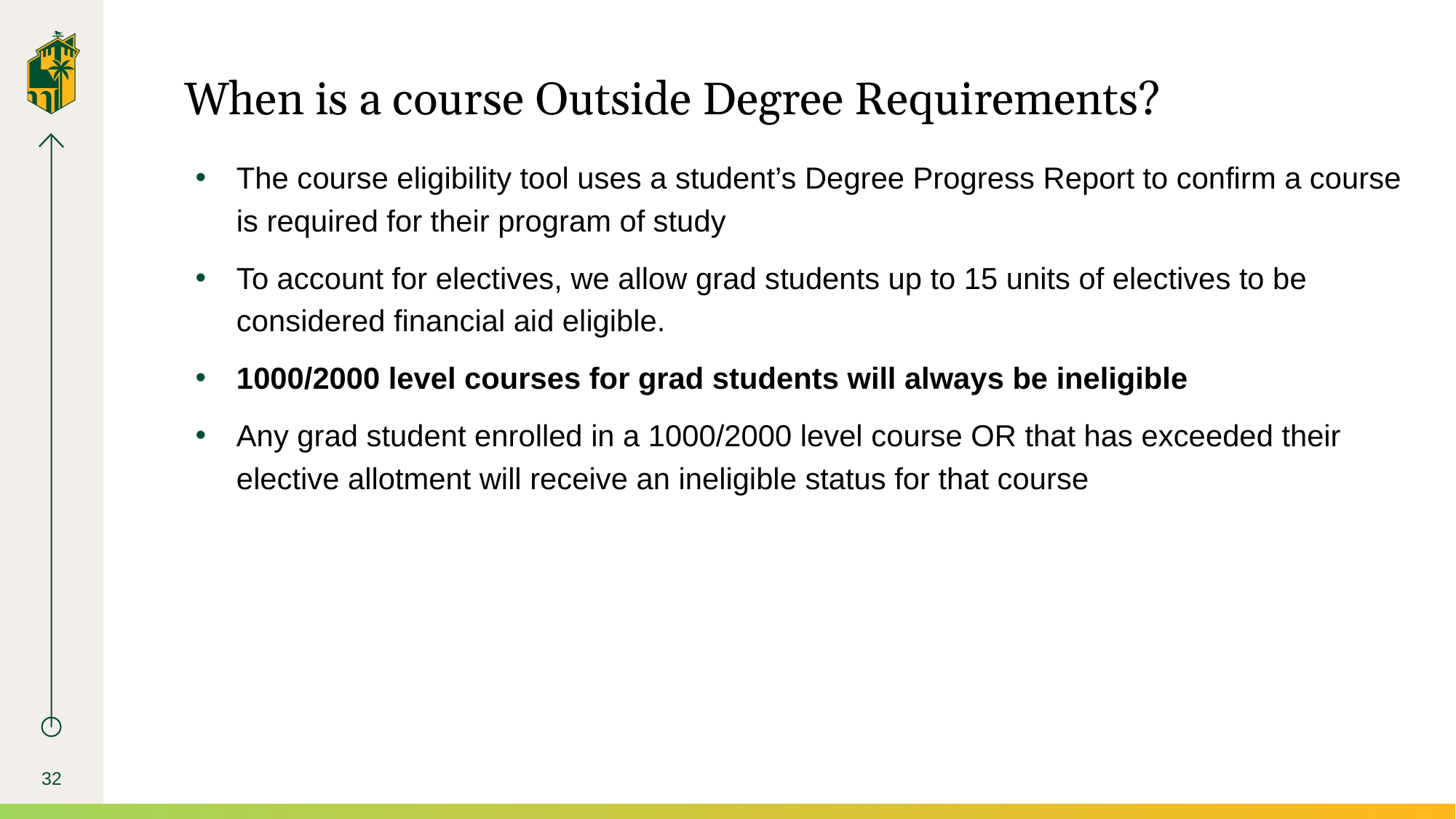

# When is a course Outside Degree Requirements?
The course eligibility tool uses a student’s Degree Progress Report to confirm a course is required for their program of study
To account for electives, we allow grad students up to 15 units of electives to be considered financial aid eligible.
1000/2000 level courses for grad students will always be ineligible
Any grad student enrolled in a 1000/2000 level course OR that has exceeded their elective allotment will receive an ineligible status for that course

32